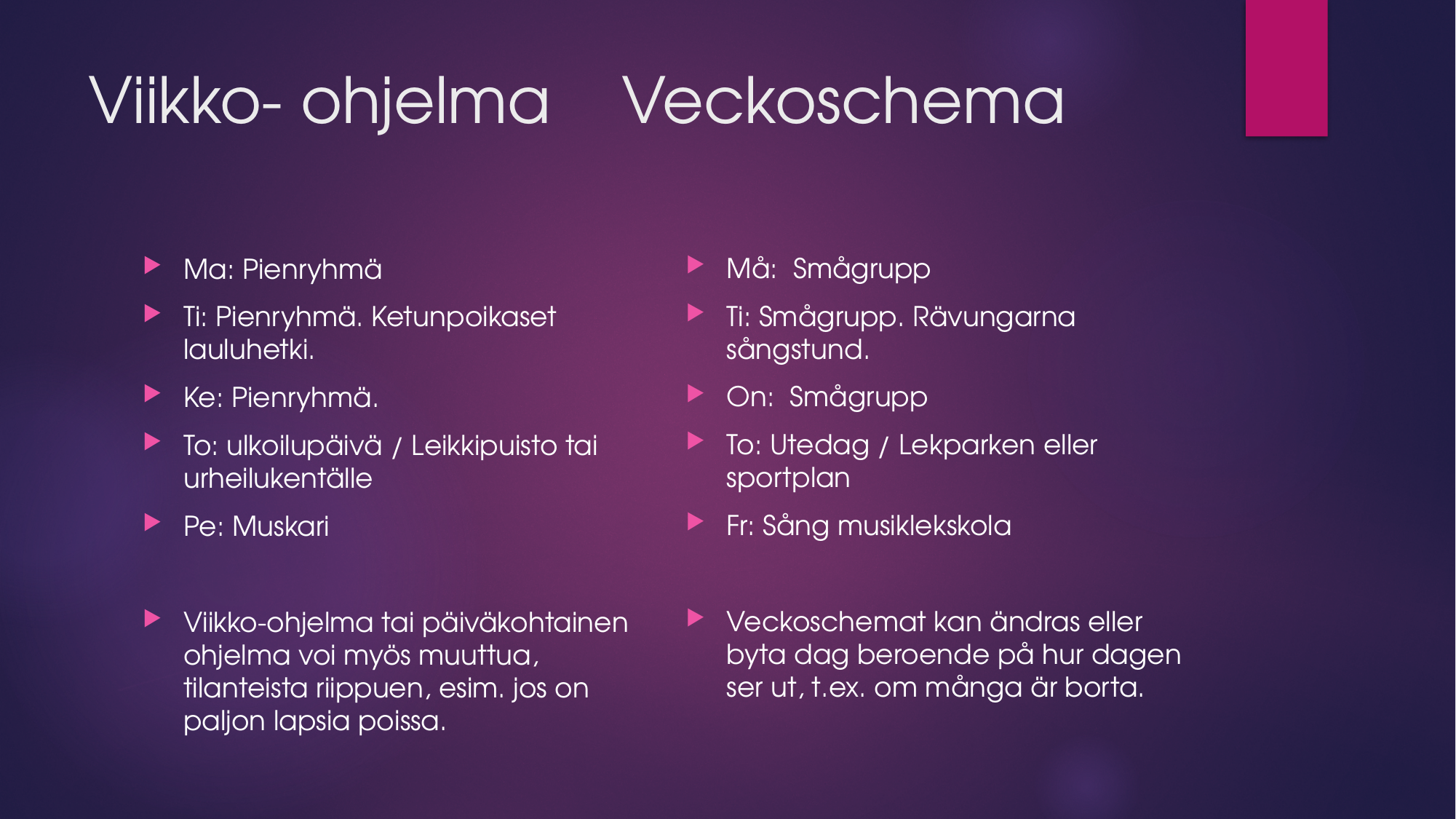

# Viikko- ohjelma    Veckoschema
Må:  Smågrupp
Ti: Smågrupp. Rävungarna sångstund.
On:  Smågrupp
To: Utedag / Lekparken eller sportplan
Fr: Sång musiklekskola

Veckoschemat kan ändras eller byta dag beroende på hur dagen ser ut, t.ex. om många är borta.
Ma: Pienryhmä
Ti: Pienryhmä. Ketunpoikaset lauluhetki.
Ke: Pienryhmä.
To: ulkoilupäivä / Leikkipuisto tai urheilukentälle
Pe: Muskari

Viikko-ohjelma tai päiväkohtainen ohjelma voi myös muuttua, tilanteista riippuen, esim. jos on paljon lapsia poissa.